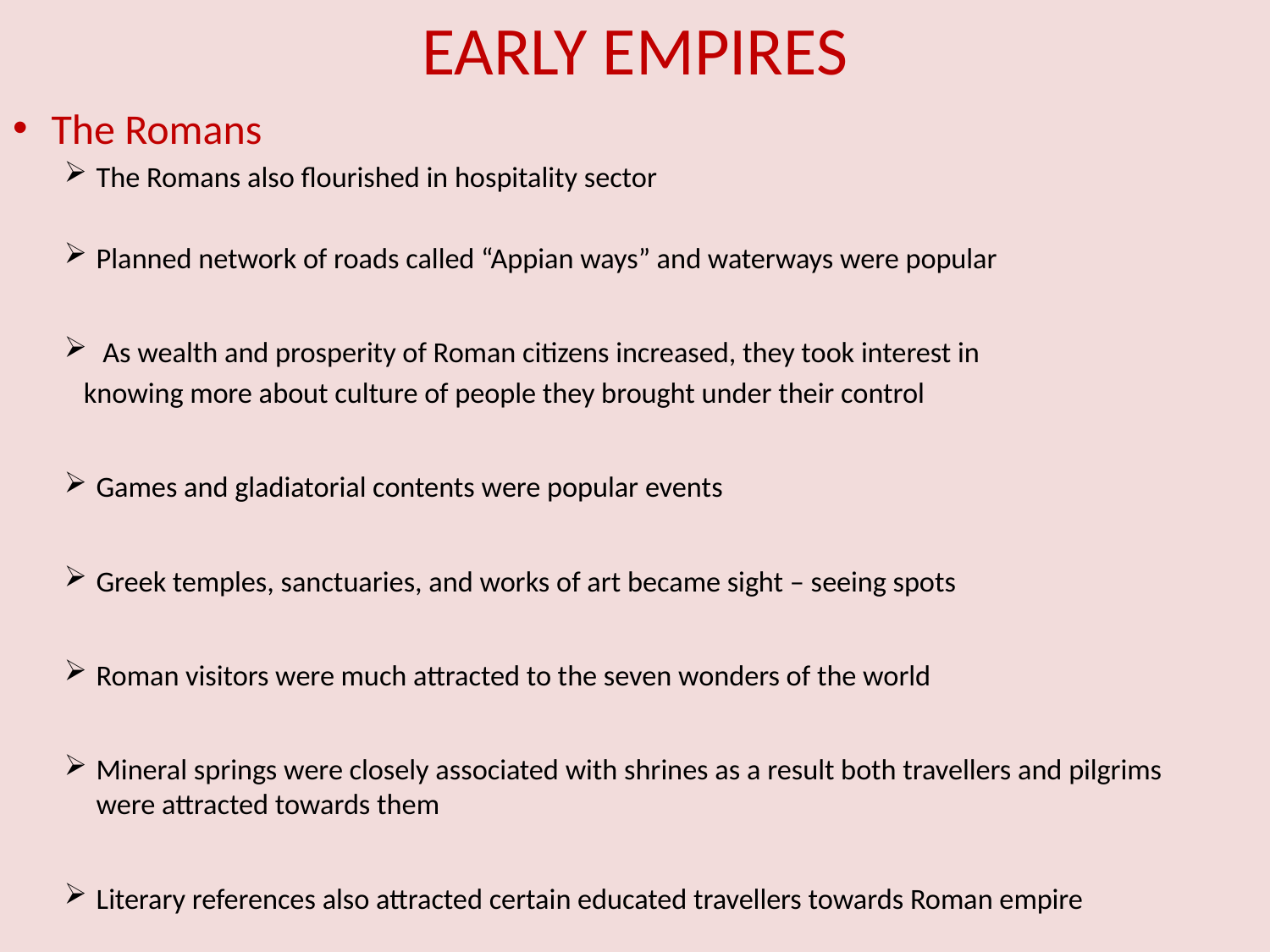

# EARLY EMPIRES
The Romans
The Romans also flourished in hospitality sector

Planned network of roads called “Appian ways” and waterways were popular

 As wealth and prosperity of Roman citizens increased, they took interest in
   knowing more about culture of people they brought under their control

Games and gladiatorial contents were popular events

Greek temples, sanctuaries, and works of art became sight – seeing spots

Roman visitors were much attracted to the seven wonders of the world

Mineral springs were closely associated with shrines as a result both travellers and pilgrims were attracted towards them

Literary references also attracted certain educated travellers towards Roman empire